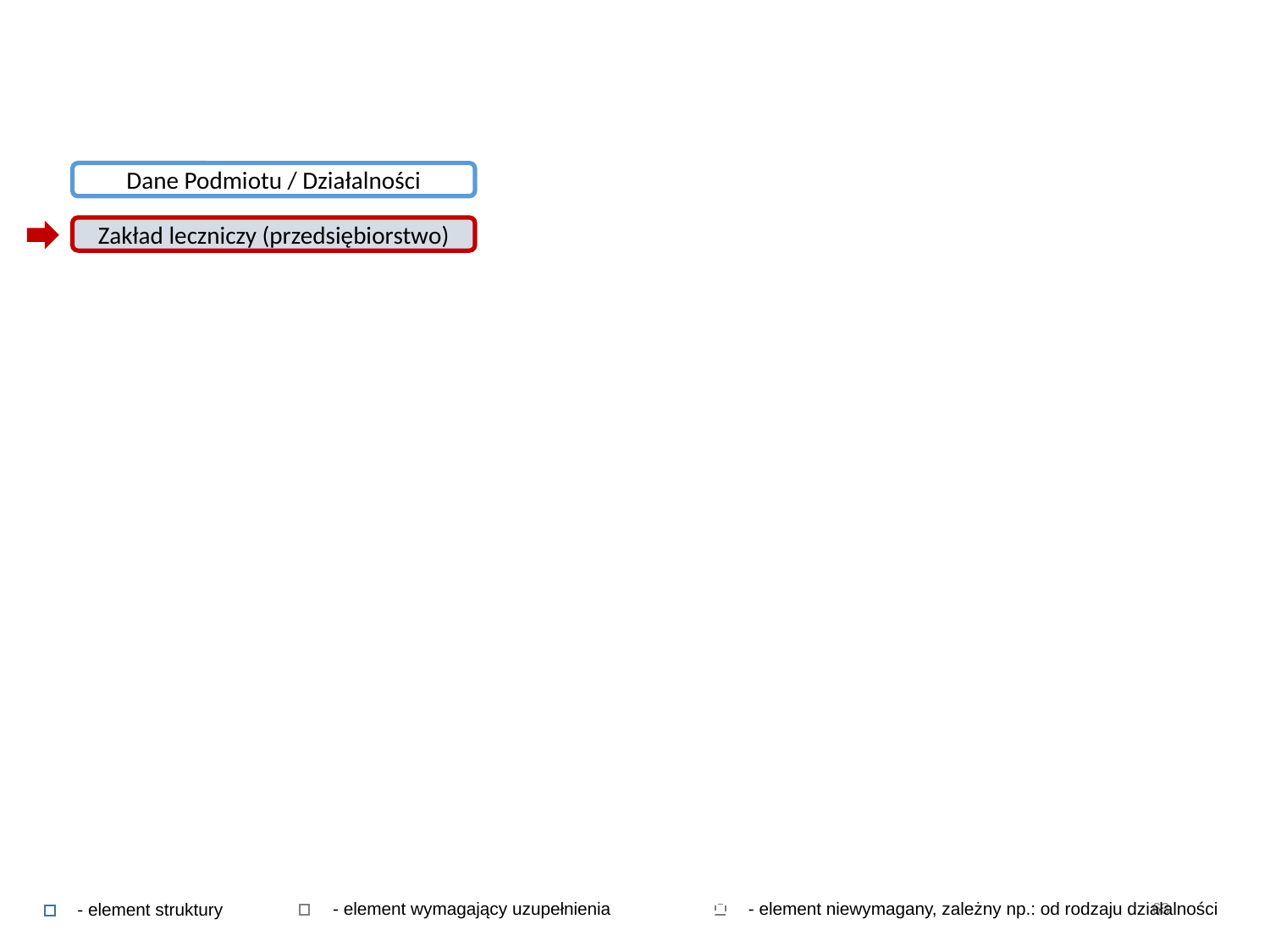

Dane Podmiotu / Działalności
Zakład leczniczy (przedsiębiorstwo)

63
- element niewymagany, zależny np.: od rodzaju działalności
- element wymagający uzupełnienia
- element struktury